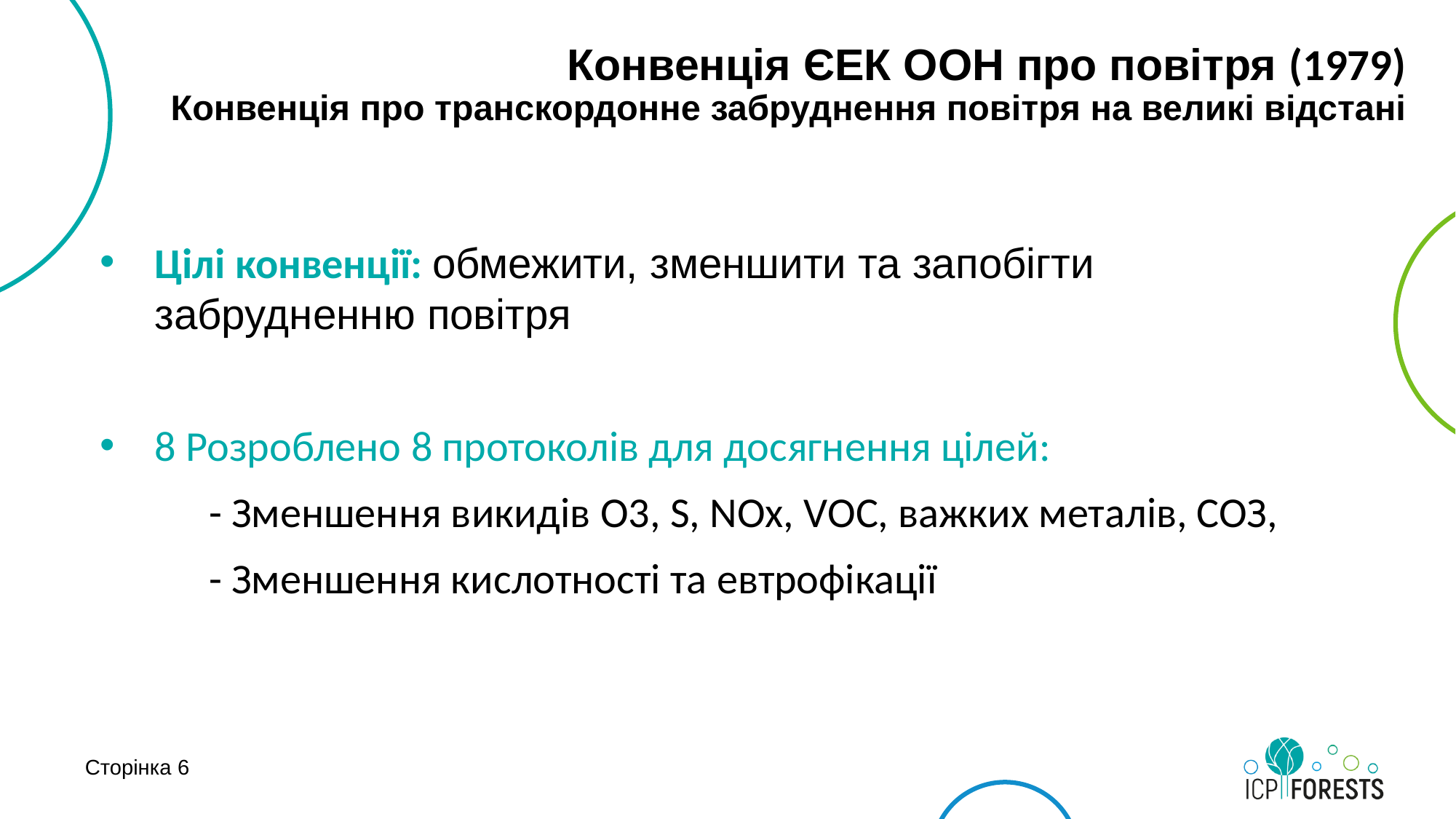

# Конвенція ЄЕК ООН про повітря (1979) Конвенція про транскордонне забруднення повітря на великі відстані
Цілі конвенції: обмежити, зменшити та запобігти забрудненню повітря

8 Розроблено 8 протоколів для досягнення цілей:
	- Зменшення викидів O3, S, NOx, VОС, важких металів, СОЗ,
	- Зменшення кислотності та евтрофікації

Сторінка 6